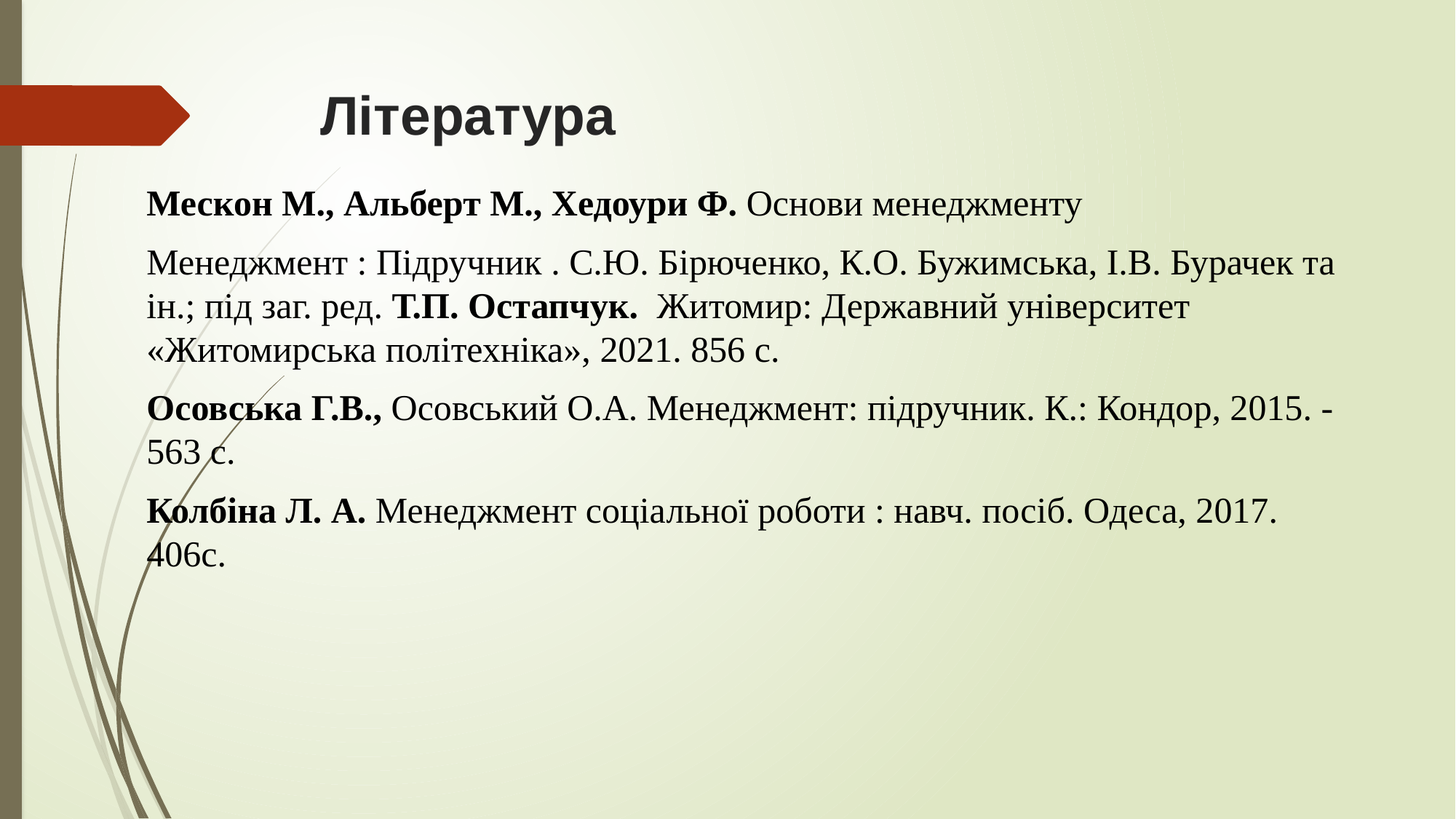

# Література
Мескон М., Альберт М., Хедоури Ф. Основи менеджменту
Менеджмент : Підручник . С.Ю. Бірюченко, К.О. Бужимська, І.В. Бурачек та ін.; під заг. ред. Т.П. Остапчук.  Житомир: Державний університет «Житомирська політехніка», 2021. 856 с.
Осовська Г.В., Осовський О.А. Менеджмент: підручник. К.: Кондор, 2015. - 563 с.
Колбіна Л. А. Менеджмент соціальної роботи : навч. посіб. Одеса, 2017. 406с.